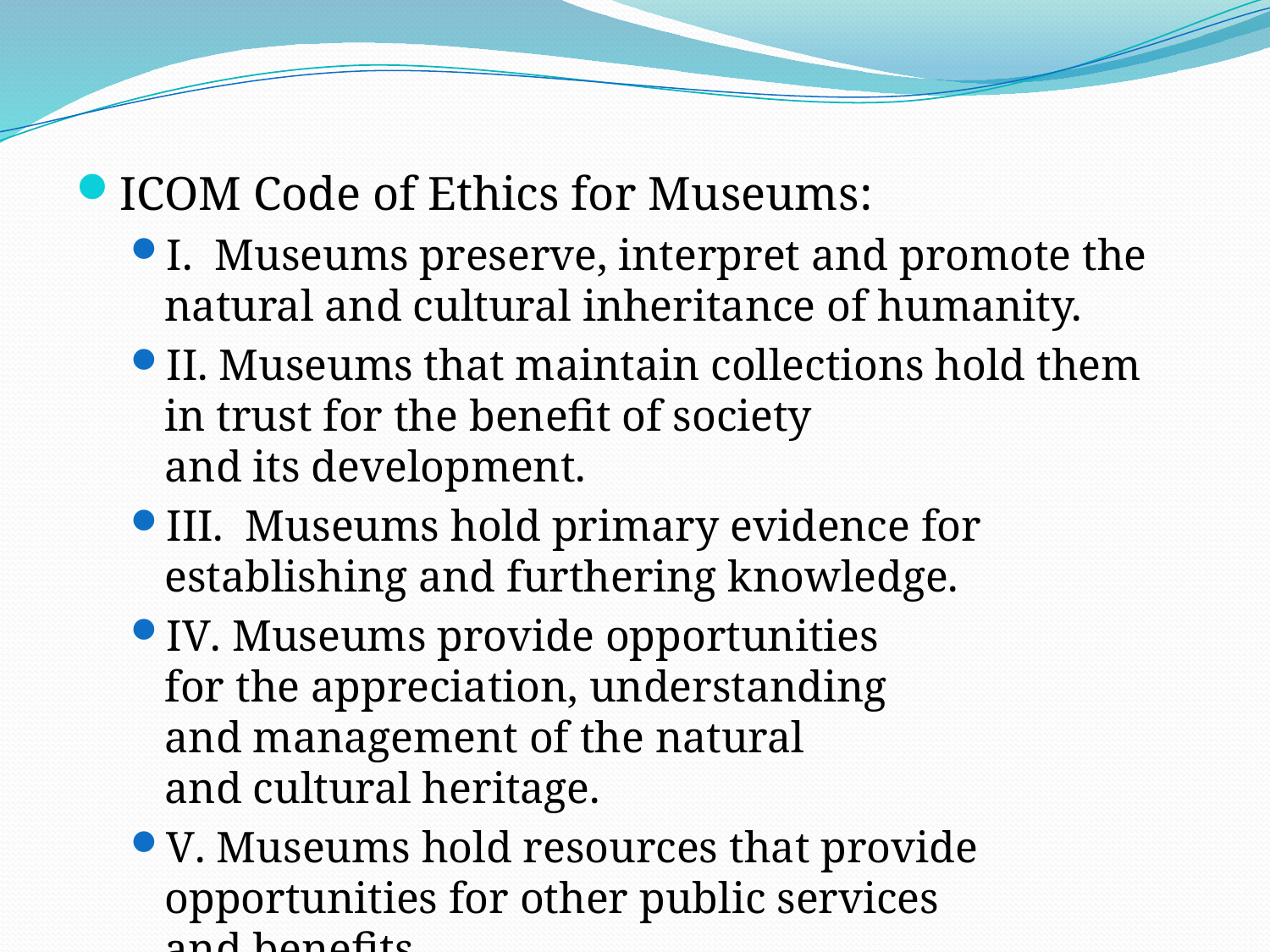

ICOM Code of Ethics for Museums:
I.  Museums preserve, interpret and promote the natural and cultural inheritance of humanity.
II. Museums that maintain collections hold them in trust for the benefit of society and its development.
III.  Museums hold primary evidence for establishing and furthering knowledge.
IV. Museums provide opportunities for the appreciation, understanding and management of the natural and cultural heritage.
V. Museums hold resources that provide opportunities for other public services and benefits.